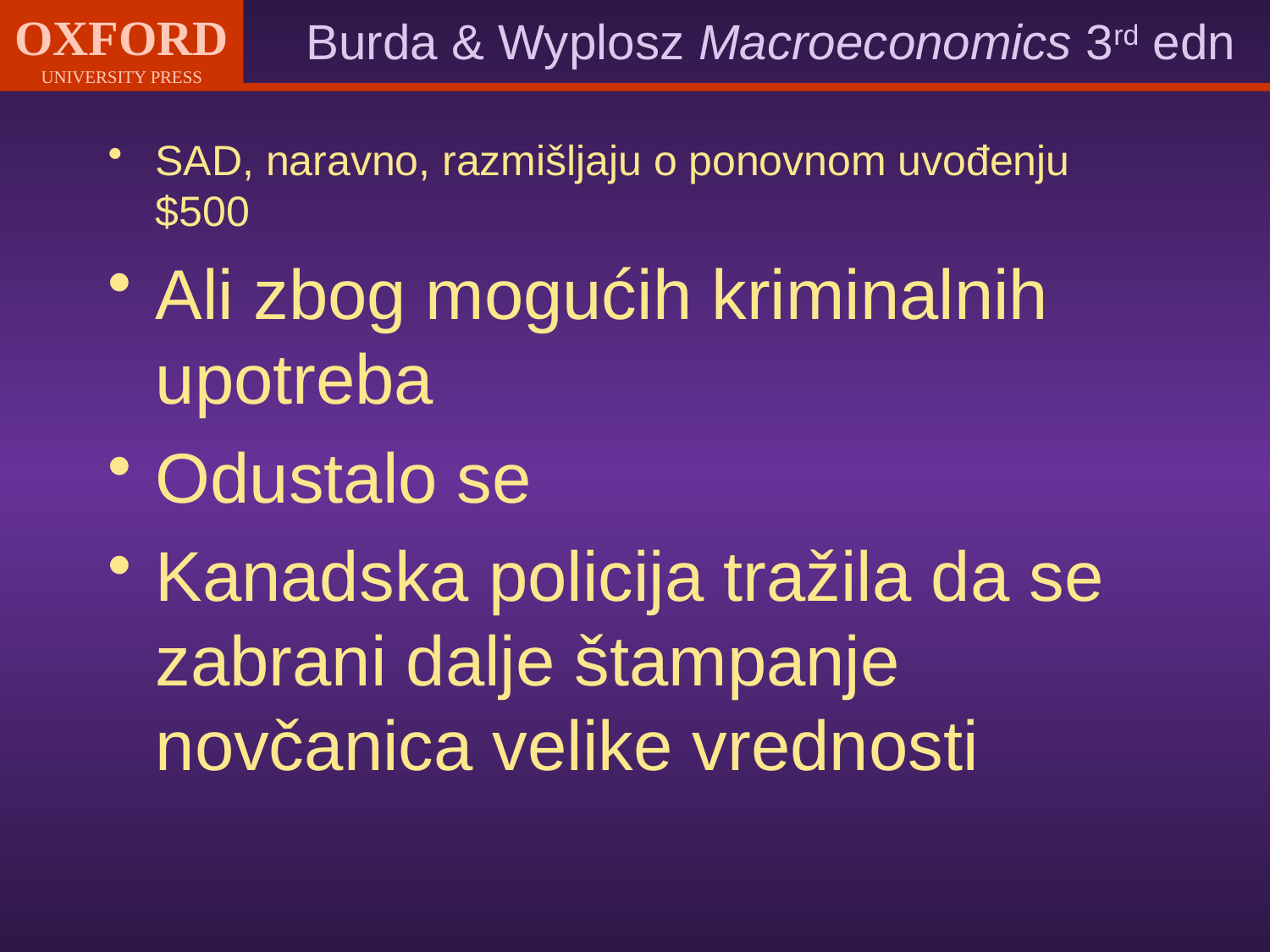

SAD, naravno, razmišljaju o ponovnom uvođenju $500
Ali zbog mogućih kriminalnih upotreba
Odustalo se
Kanadska policija tražila da se zabrani dalje štampanje novčanica velike vrednosti
#